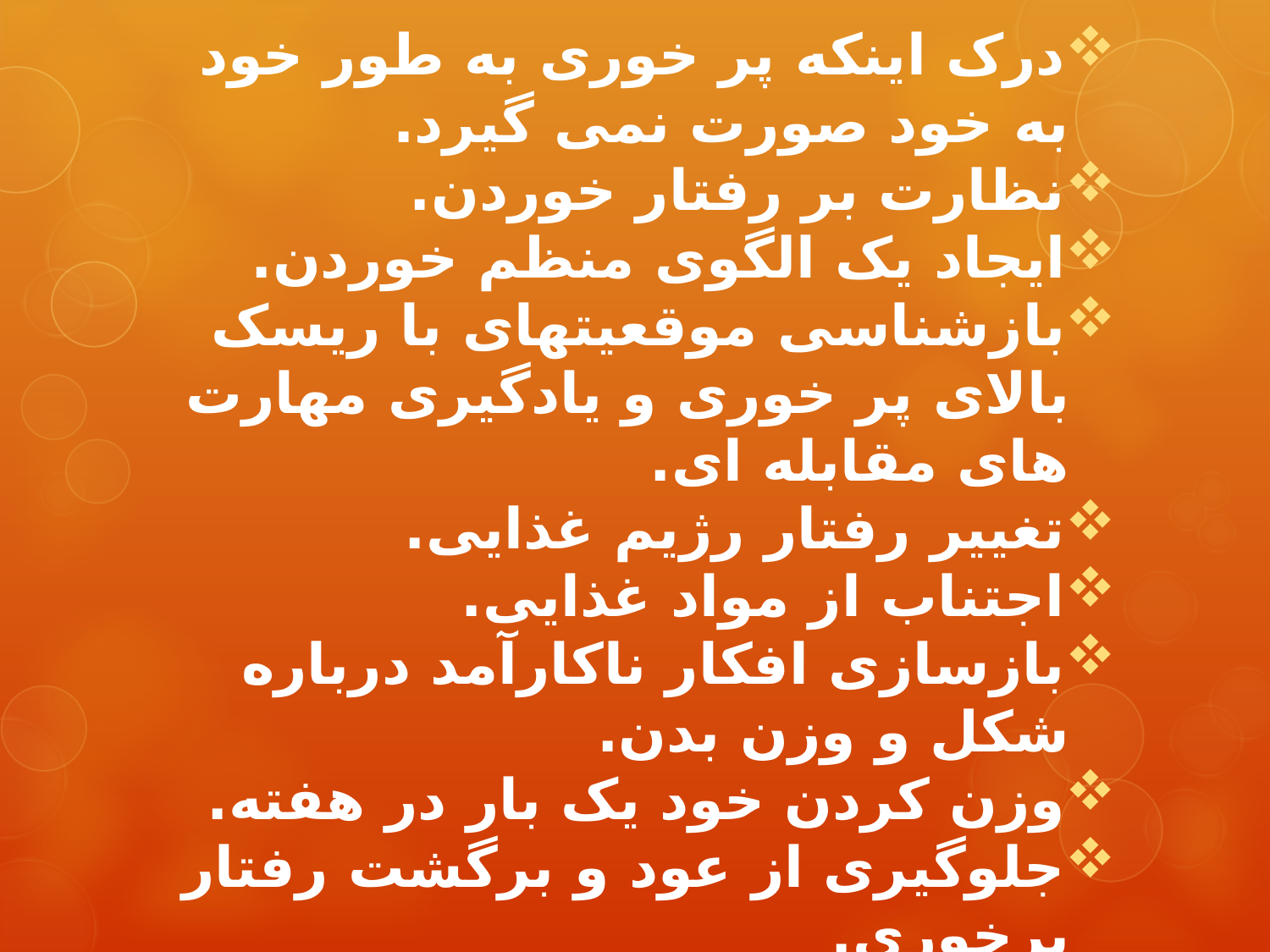

درک اینکه پر خوری به طور خود به خود صورت نمی گیرد.
نظارت بر رفتار خوردن.
ایجاد یک الگوی منظم خوردن.
بازشناسی موقعیتهای با ریسک بالای پر خوری و یادگیری مهارت های مقابله ای.
تغییر رفتار رژیم غذایی.
اجتناب از مواد غذایی.
بازسازی افکار ناکارآمد درباره شکل و وزن بدن.
وزن کردن خود یک بار در هفته.
جلوگیری از عود و برگشت رفتار پرخوری.